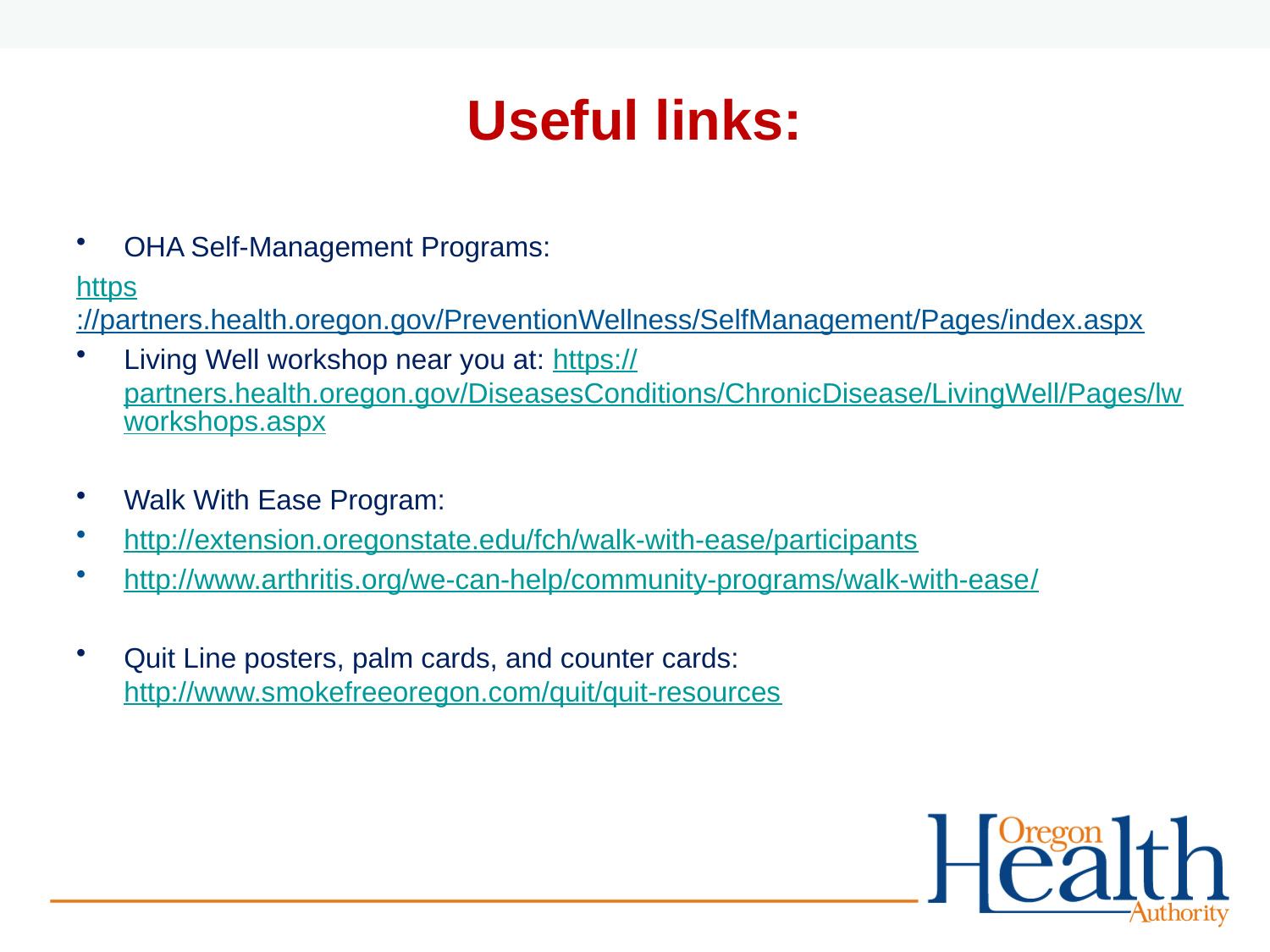

# Useful links:
OHA Self-Management Programs:
https://partners.health.oregon.gov/PreventionWellness/SelfManagement/Pages/index.aspx
Living Well workshop near you at: https://partners.health.oregon.gov/DiseasesConditions/ChronicDisease/LivingWell/Pages/lwworkshops.aspx

Walk With Ease Program:
http://extension.oregonstate.edu/fch/walk-with-ease/participants
http://www.arthritis.org/we-can-help/community-programs/walk-with-ease/

Quit Line posters, palm cards, and counter cards: http://www.smokefreeoregon.com/quit/quit-resources